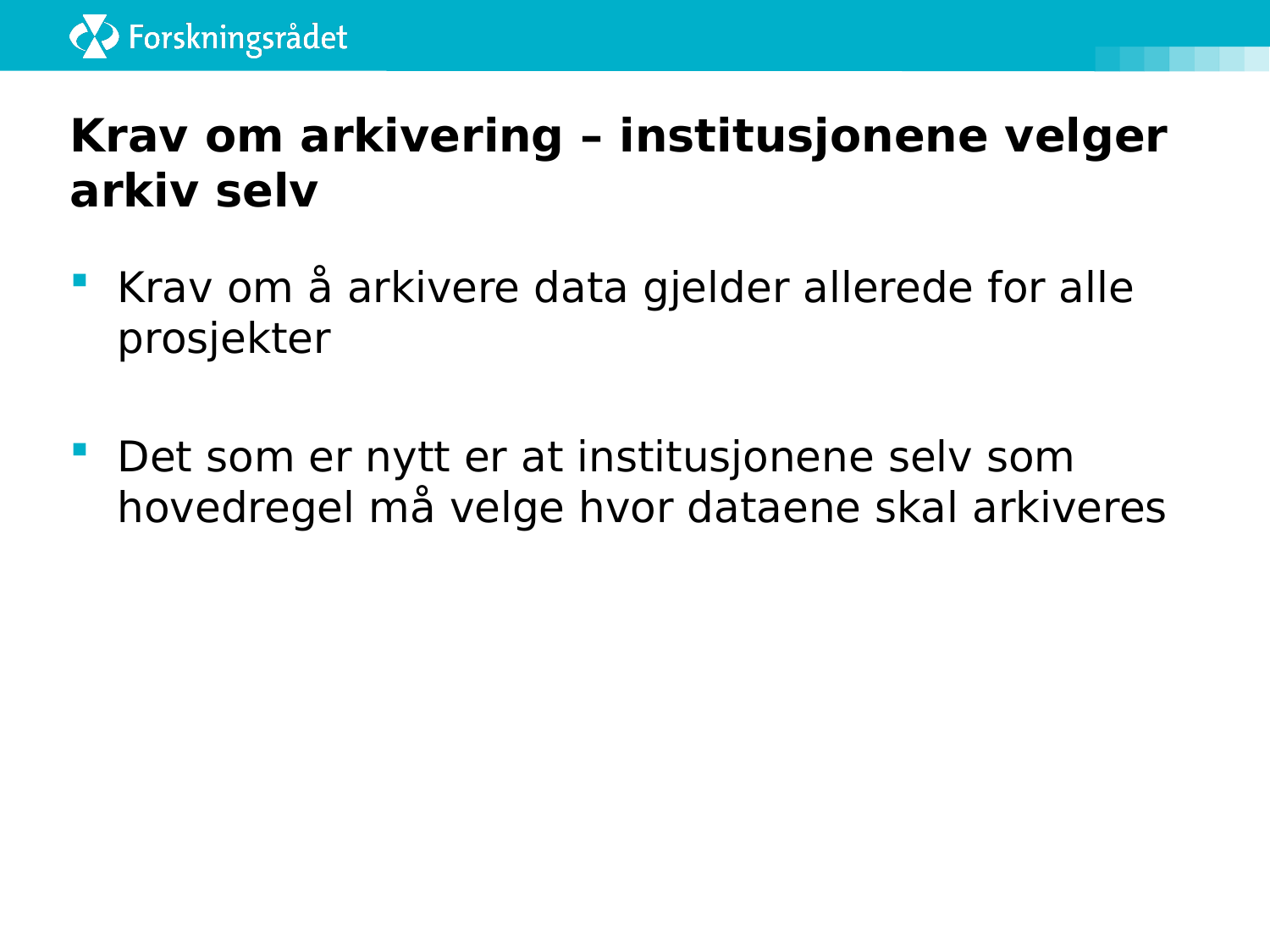

# Krav om arkivering – institusjonene velger arkiv selv
Krav om å arkivere data gjelder allerede for alle prosjekter

Det som er nytt er at institusjonene selv som hovedregel må velge hvor dataene skal arkiveres